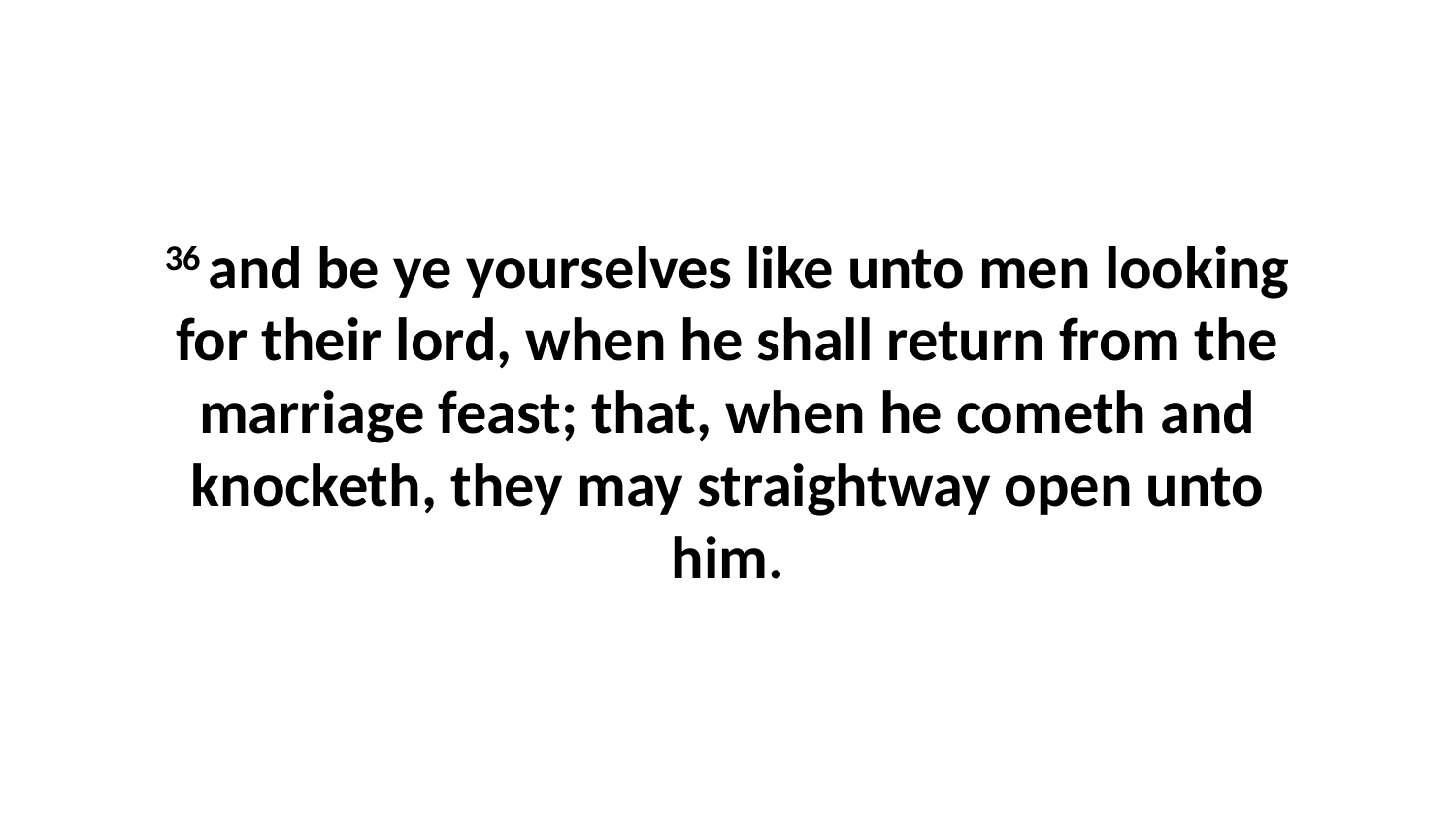

36 and be ye yourselves like unto men looking for their lord, when he shall return from the marriage feast; that, when he cometh and knocketh, they may straightway open unto him.